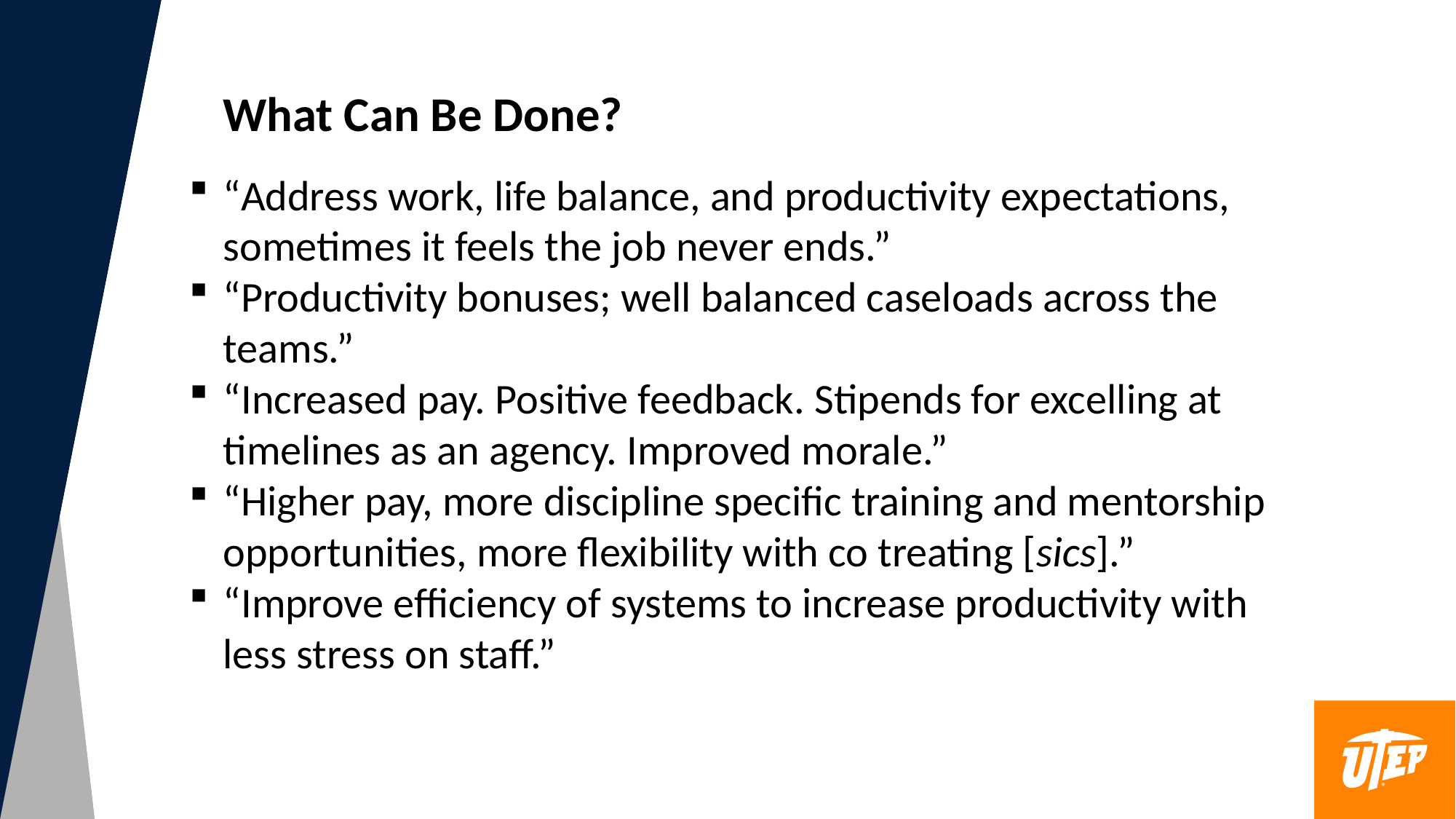

What Can Be Done?
“Address work, life balance, and productivity expectations, sometimes it feels the job never ends.”
“Productivity bonuses; well balanced caseloads across the teams.”
“Increased pay. Positive feedback. Stipends for excelling at timelines as an agency. Improved morale.”
“Higher pay, more discipline specific training and mentorship opportunities, more flexibility with co treating [sics].”
“Improve efficiency of systems to increase productivity with less stress on staff.”